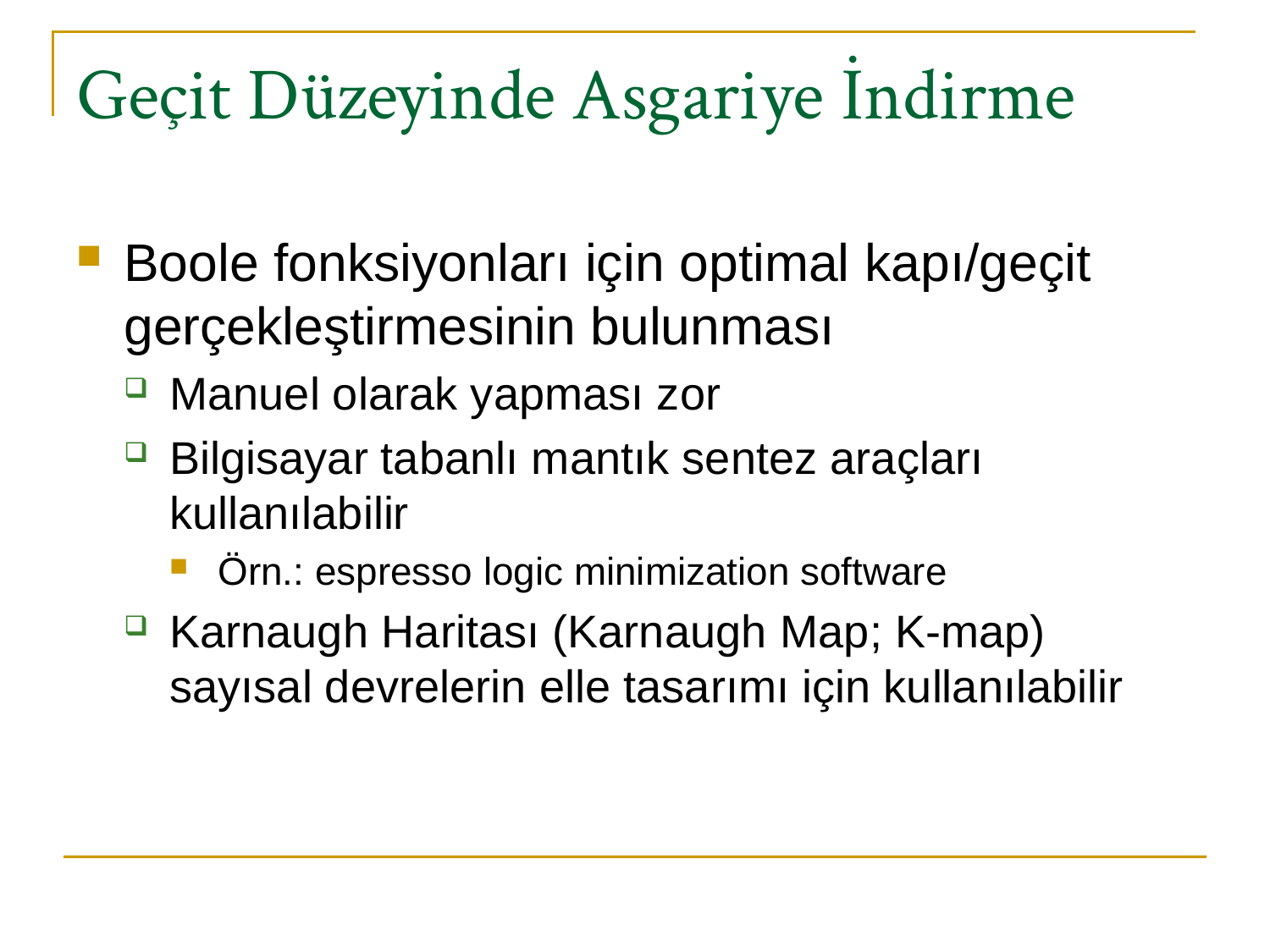

# Geçit Düzeyinde Asgariye İndirme
Boole fonksiyonları için optimal kapı/geçit gerçekleştirmesinin bulunması
Manuel olarak yapması zor
Bilgisayar tabanlı mantık sentez araçları kullanılabilir
Örn.: espresso logic minimization software
Karnaugh Haritası (Karnaugh Map; K-map) sayısal devrelerin elle tasarımı için kullanılabilir